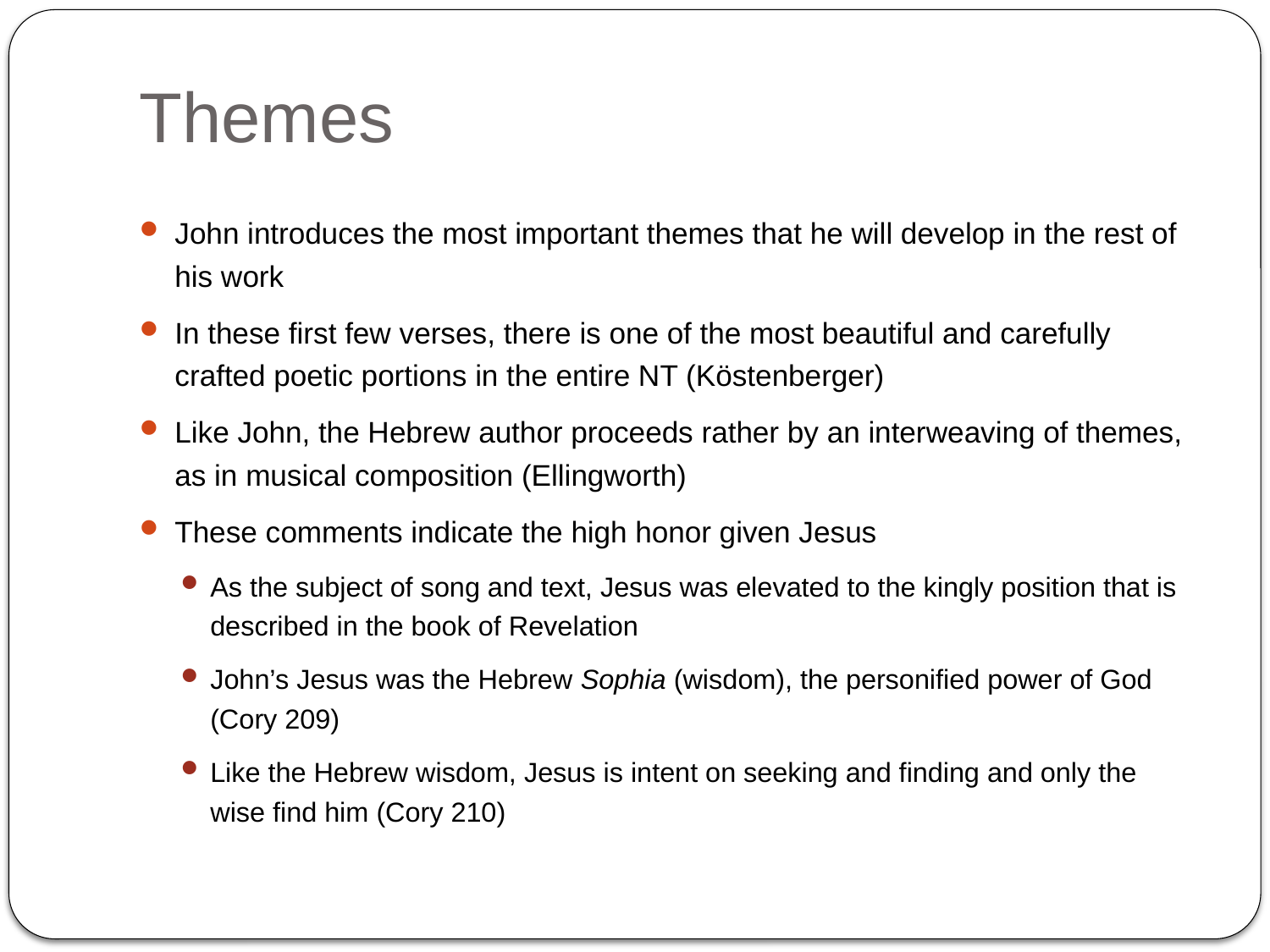

# Themes
John introduces the most important themes that he will develop in the rest of his work
In these first few verses, there is one of the most beautiful and carefully crafted poetic portions in the entire NT (Köstenberger)
Like John, the Hebrew author proceeds rather by an interweaving of themes, as in musical composition (Ellingworth)
These comments indicate the high honor given Jesus
As the subject of song and text, Jesus was elevated to the kingly position that is described in the book of Revelation
John’s Jesus was the Hebrew Sophia (wisdom), the personified power of God (Cory 209)
Like the Hebrew wisdom, Jesus is intent on seeking and finding and only the wise find him (Cory 210)